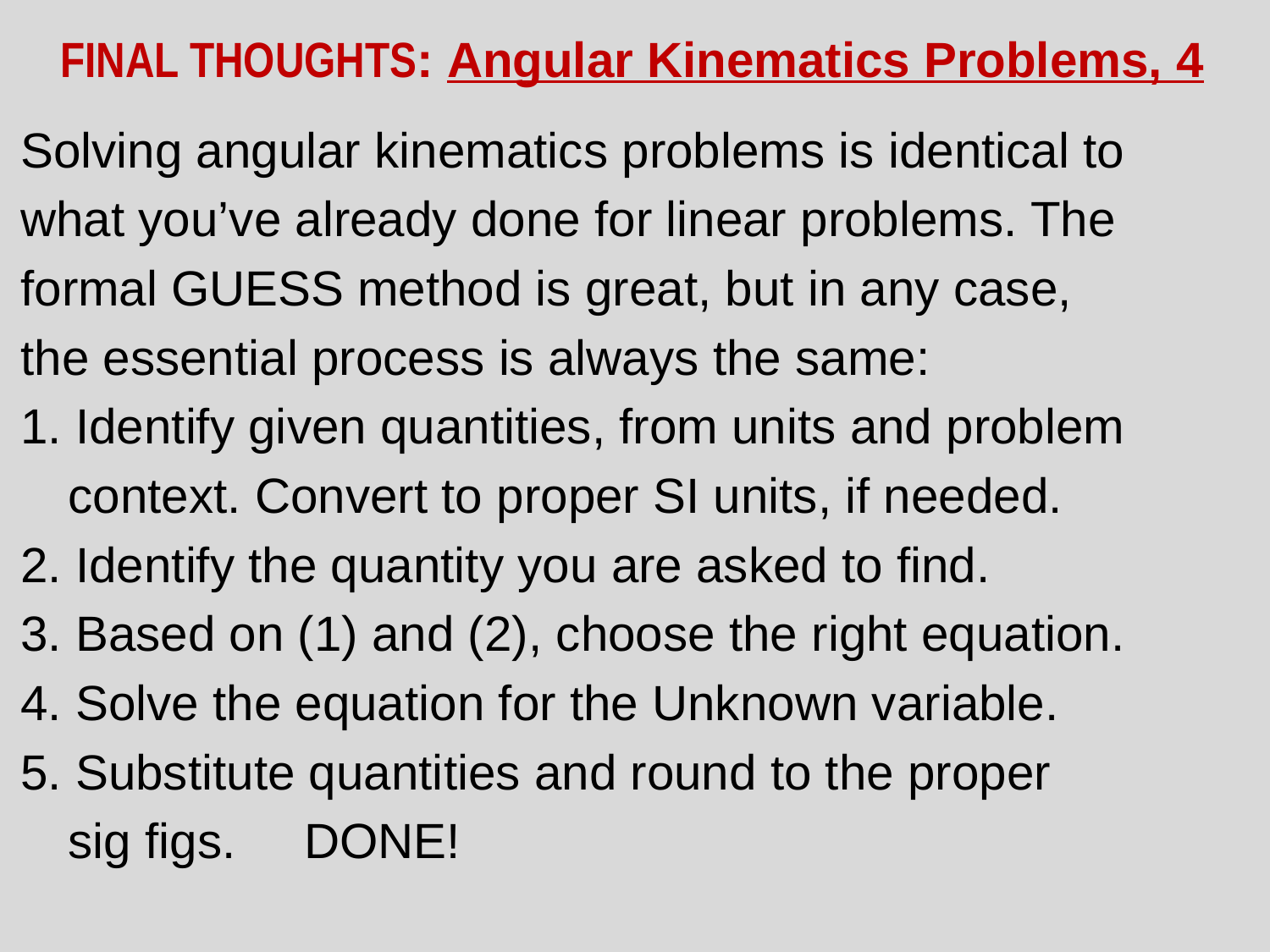

FINAL THOUGHTS: Angular Kinematics Problems, 4
Solving angular kinematics problems is identical to
what you’ve already done for linear problems. The
formal GUESS method is great, but in any case,
the essential process is always the same:
1. Identify given quantities, from units and problem
	context. Convert to proper SI units, if needed.
2. Identify the quantity you are asked to find.
3. Based on (1) and (2), choose the right equation.
4. Solve the equation for the Unknown variable.
5. Substitute quantities and round to the proper
	sig figs.     DONE!